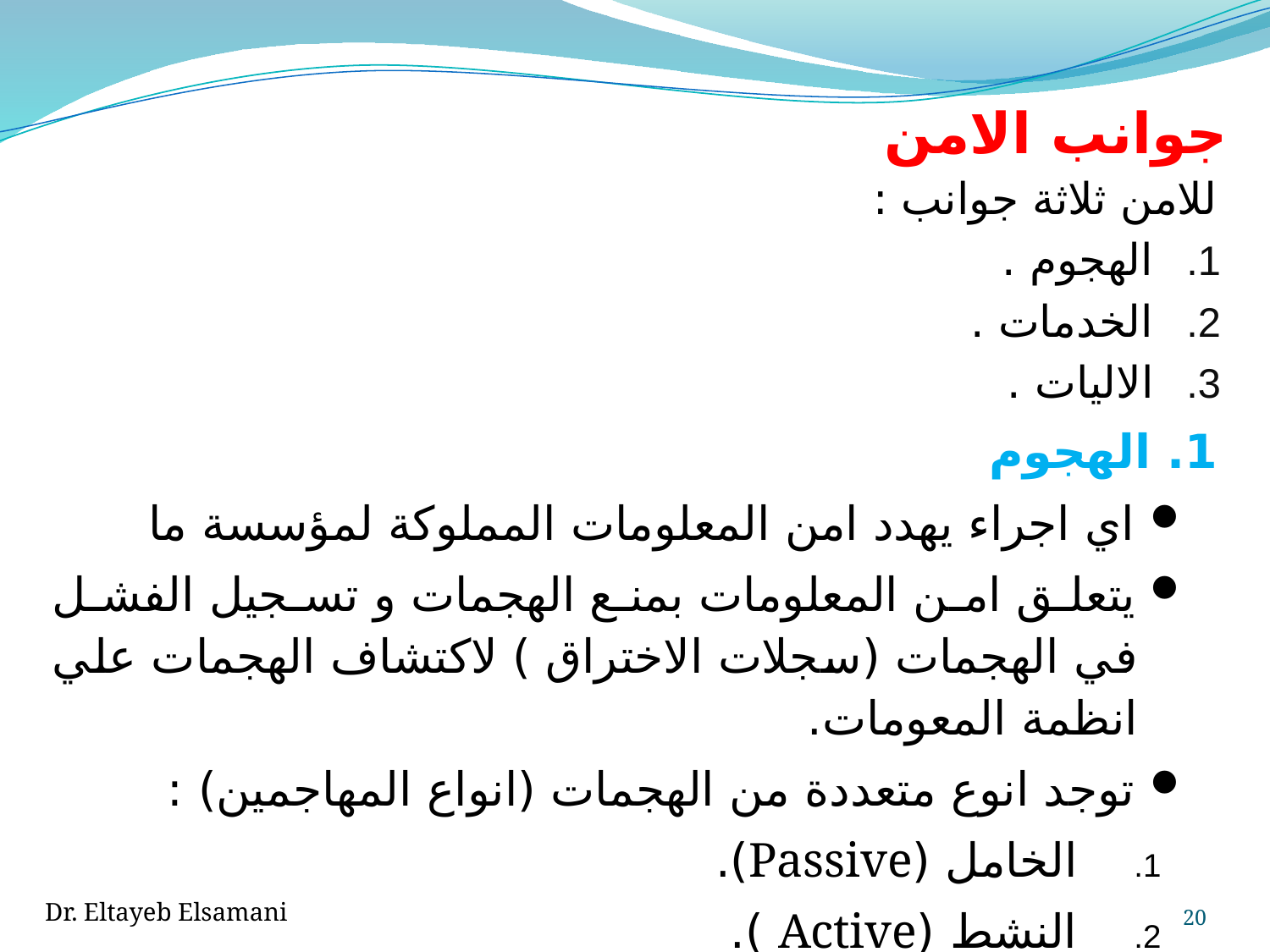

# جوانب الامن
للامن ثلاثة جوانب :
الهجوم .
الخدمات .
الاليات .
1. الهجوم
اي اجراء يهدد امن المعلومات المملوكة لمؤسسة ما
يتعلق امن المعلومات بمنع الهجمات و تسجيل الفشل في الهجمات (سجلات الاختراق ) لاكتشاف الهجمات علي انظمة المعومات.
توجد انوع متعددة من الهجمات (انواع المهاجمين) :
الخامل (Passive).
النشط (Active ).

Dr. Eltayeb Elsamani
20